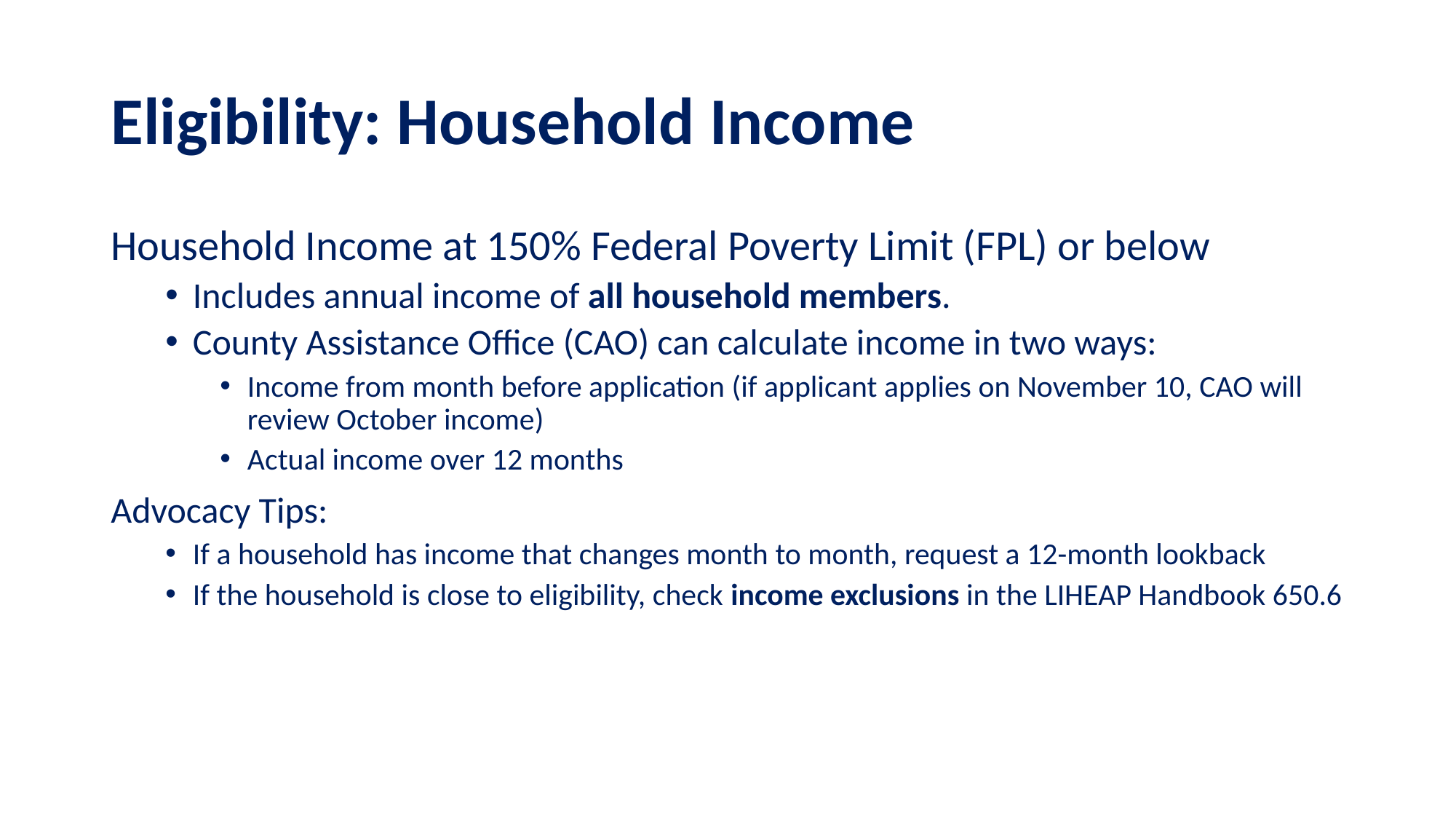

# Eligibility: Household Income
Household Income at 150% Federal Poverty Limit (FPL) or below
Includes annual income of all household members.
County Assistance Office (CAO) can calculate income in two ways:
Income from month before application (if applicant applies on November 10, CAO will review October income)
Actual income over 12 months
Advocacy Tips:
If a household has income that changes month to month, request a 12-month lookback
If the household is close to eligibility, check income exclusions in the LIHEAP Handbook 650.6